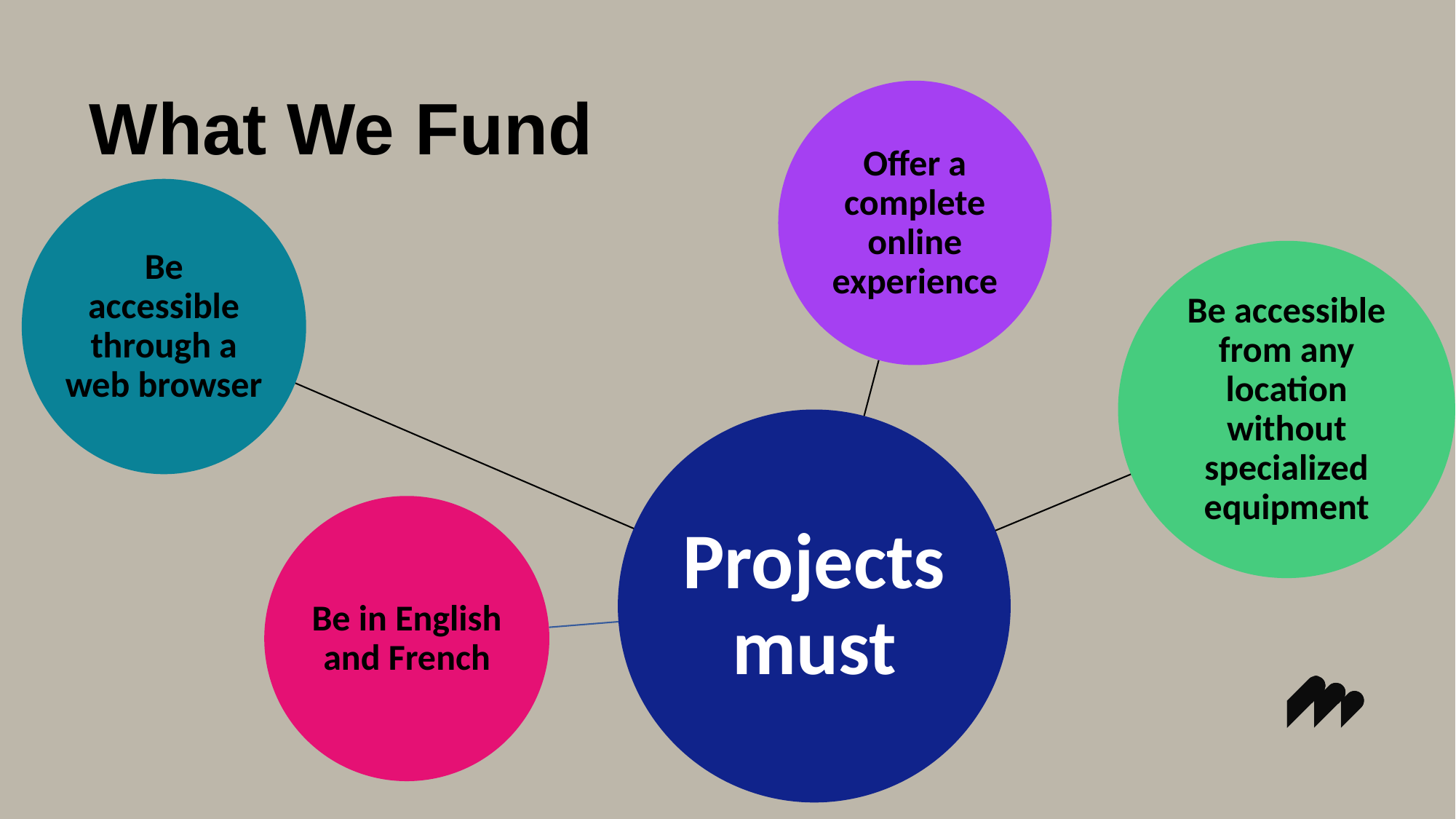

# What We Fund
Projects must

Be accessible through a web browser

Offer a complete online experience

Be accessible from any location without specialized equipment

Be in English and French